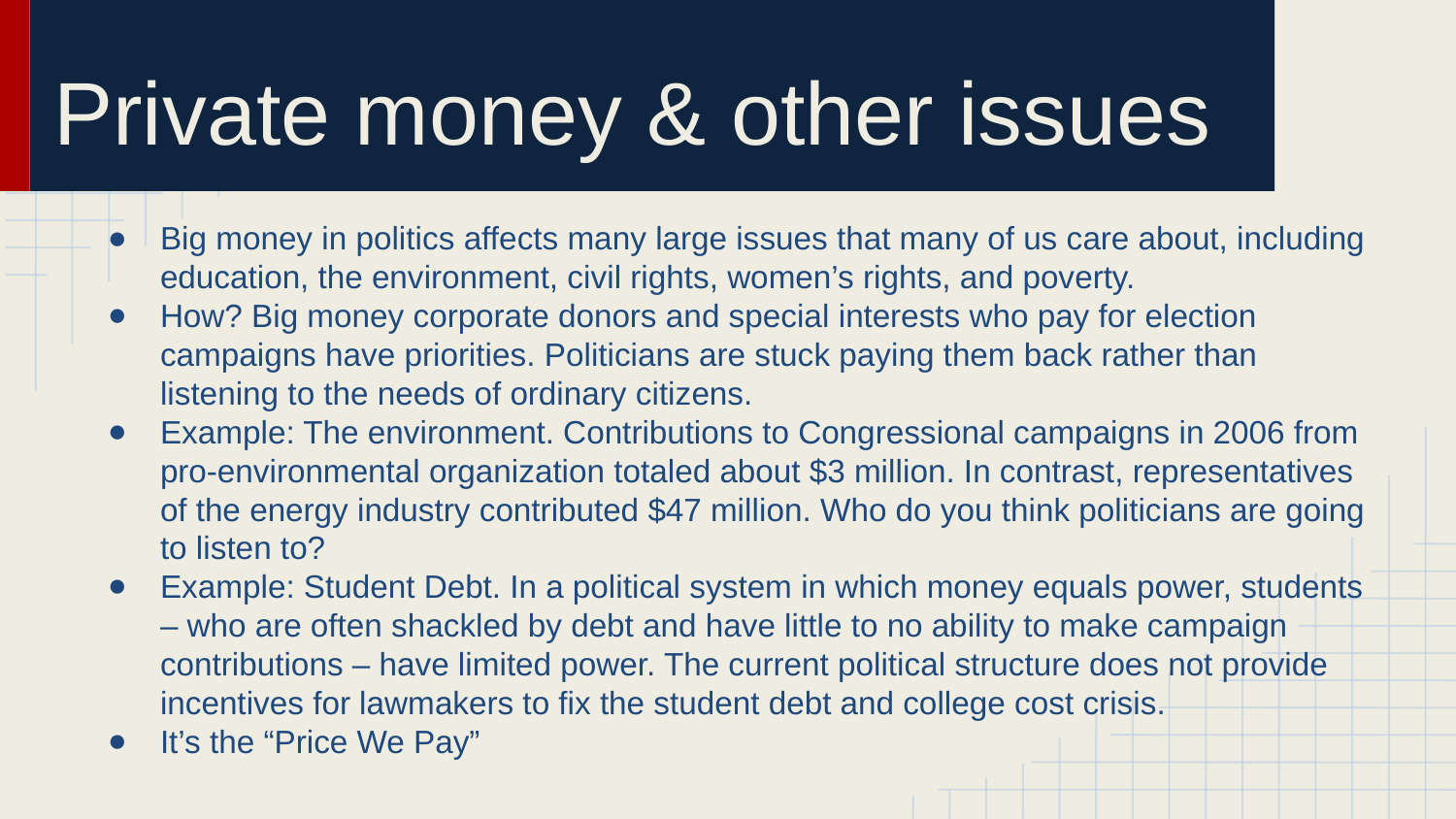

# Private money & other issues
Big money in politics affects many large issues that many of us care about, including education, the environment, civil rights, women’s rights, and poverty.
How? Big money corporate donors and special interests who pay for election campaigns have priorities. Politicians are stuck paying them back rather than listening to the needs of ordinary citizens.
Example: The environment. Contributions to Congressional campaigns in 2006 from pro-environmental organization totaled about $3 million. In contrast, representatives of the energy industry contributed $47 million. Who do you think politicians are going to listen to?
Example: Student Debt. In a political system in which money equals power, students – who are often shackled by debt and have little to no ability to make campaign contributions – have limited power. The current political structure does not provide incentives for lawmakers to fix the student debt and college cost crisis.
It’s the “Price We Pay”